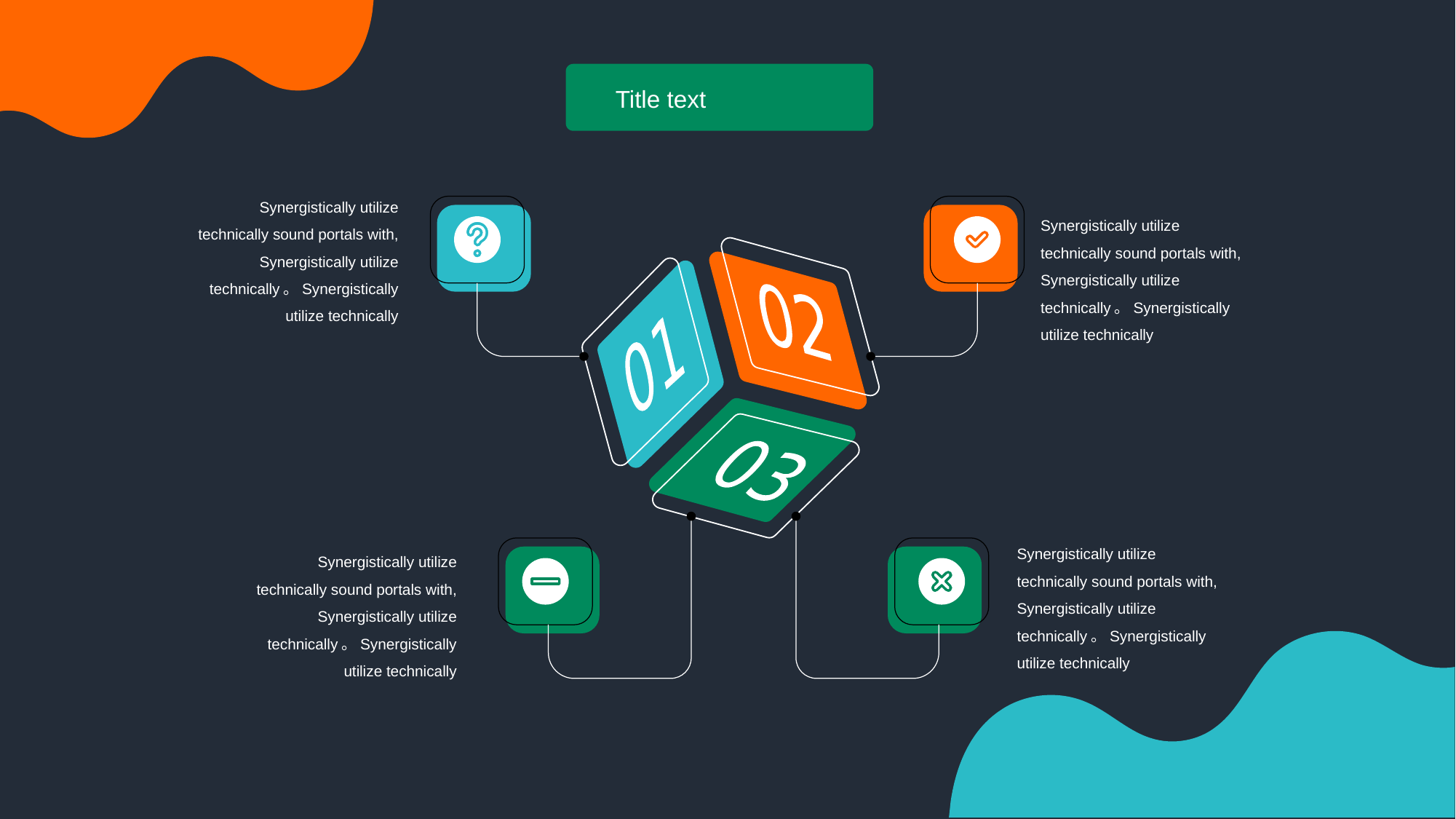

Title text
Synergistically utilize technically sound portals with, Synergistically utilize technically。Synergistically utilize technically

Synergistically utilize technically sound portals with, Synergistically utilize technically。Synergistically utilize technically

Synergistically utilize technically sound portals with, Synergistically utilize technically。Synergistically utilize technically

Synergistically utilize technically sound portals with, Synergistically utilize technically。Synergistically utilize technically